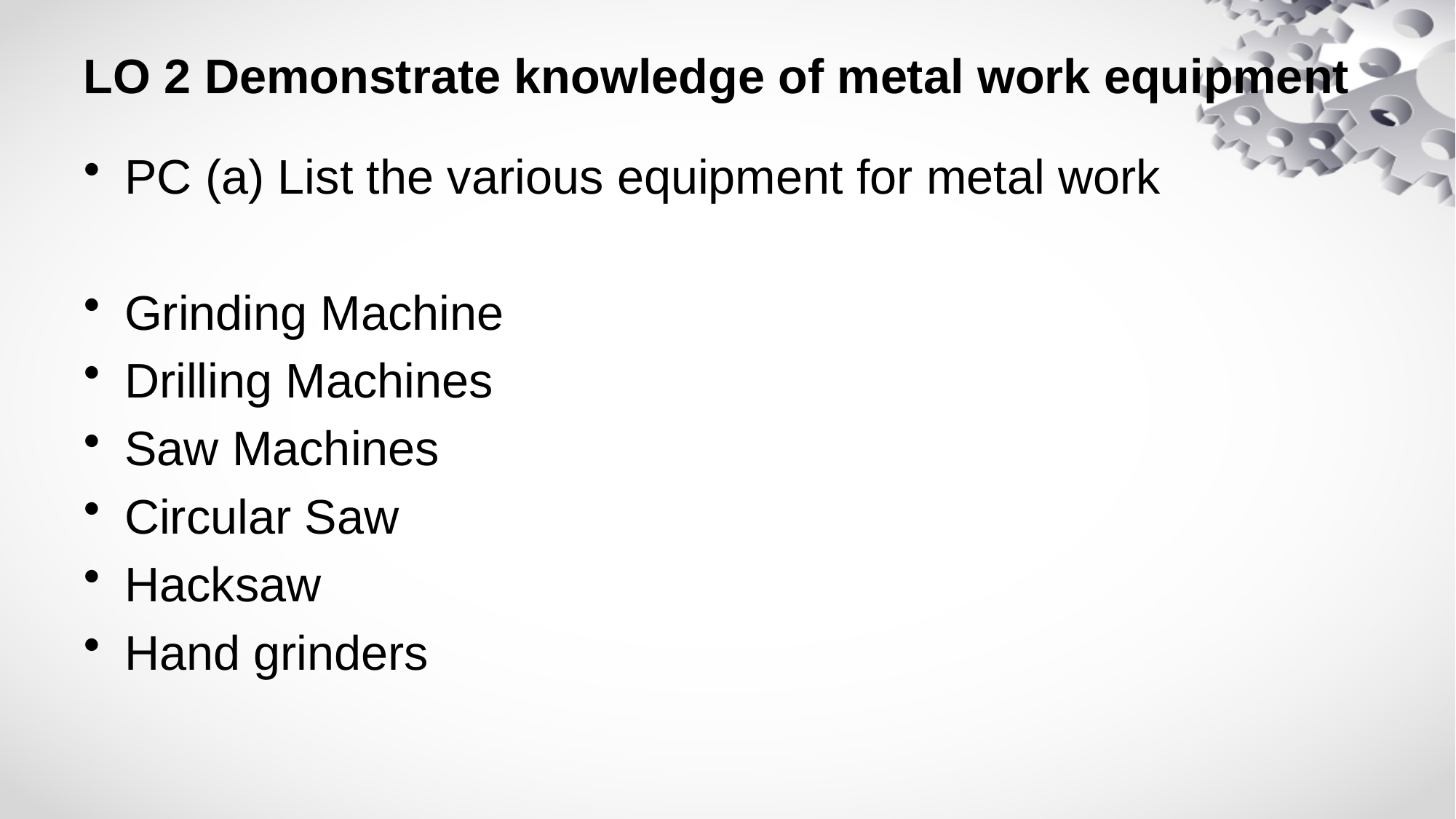

# LO 2 Demonstrate knowledge of metal work equipment
PC (a) List the various equipment for metal work

Grinding Machine
Drilling Machines
Saw Machines
Circular Saw
Hacksaw
Hand grinders